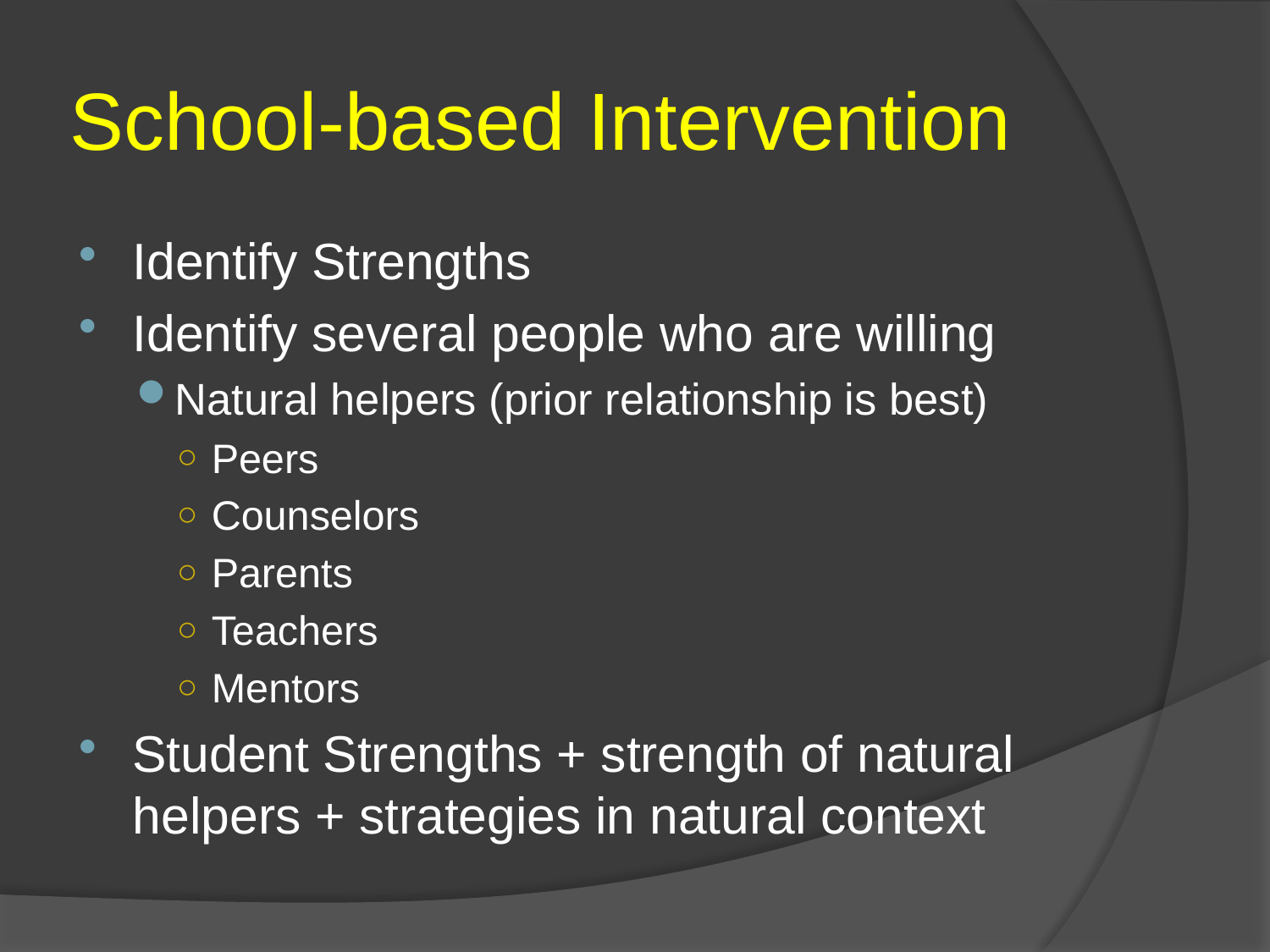

# School-based Intervention
Identify Strengths
Identify several people who are willing
Natural helpers (prior relationship is best)
Peers
Counselors
Parents
Teachers
Mentors
Student Strengths + strength of natural helpers + strategies in natural context